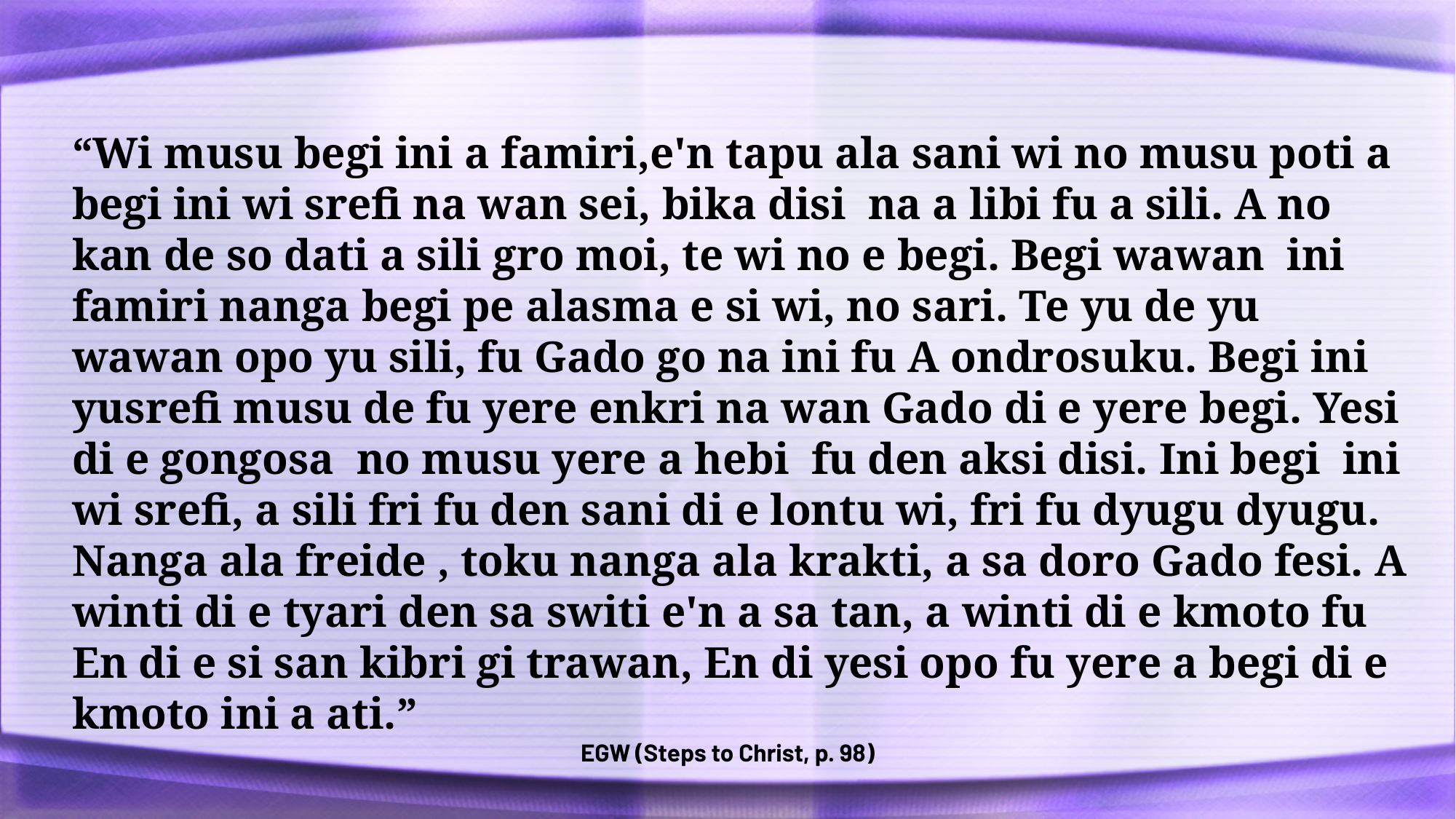

“Wi musu begi ini a famiri,e'n tapu ala sani wi no musu poti a begi ini wi srefi na wan sei, bika disi  na a libi fu a sili. A no kan de so dati a sili gro moi, te wi no e begi. Begi wawan  ini famiri nanga begi pe alasma e si wi, no sari. Te yu de yu wawan opo yu sili, fu Gado go na ini fu A ondrosuku. Begi ini yusrefi musu de fu yere enkri na wan Gado di e yere begi. Yesi di e gongosa  no musu yere a hebi  fu den aksi disi. Ini begi  ini wi srefi, a sili fri fu den sani di e lontu wi, fri fu dyugu dyugu. Nanga ala freide , toku nanga ala krakti, a sa doro Gado fesi. A winti di e tyari den sa switi e'n a sa tan, a winti di e kmoto fu En di e si san kibri gi trawan, En di yesi opo fu yere a begi di e kmoto ini a ati.”
EGW (Steps to Christ, p. 98)